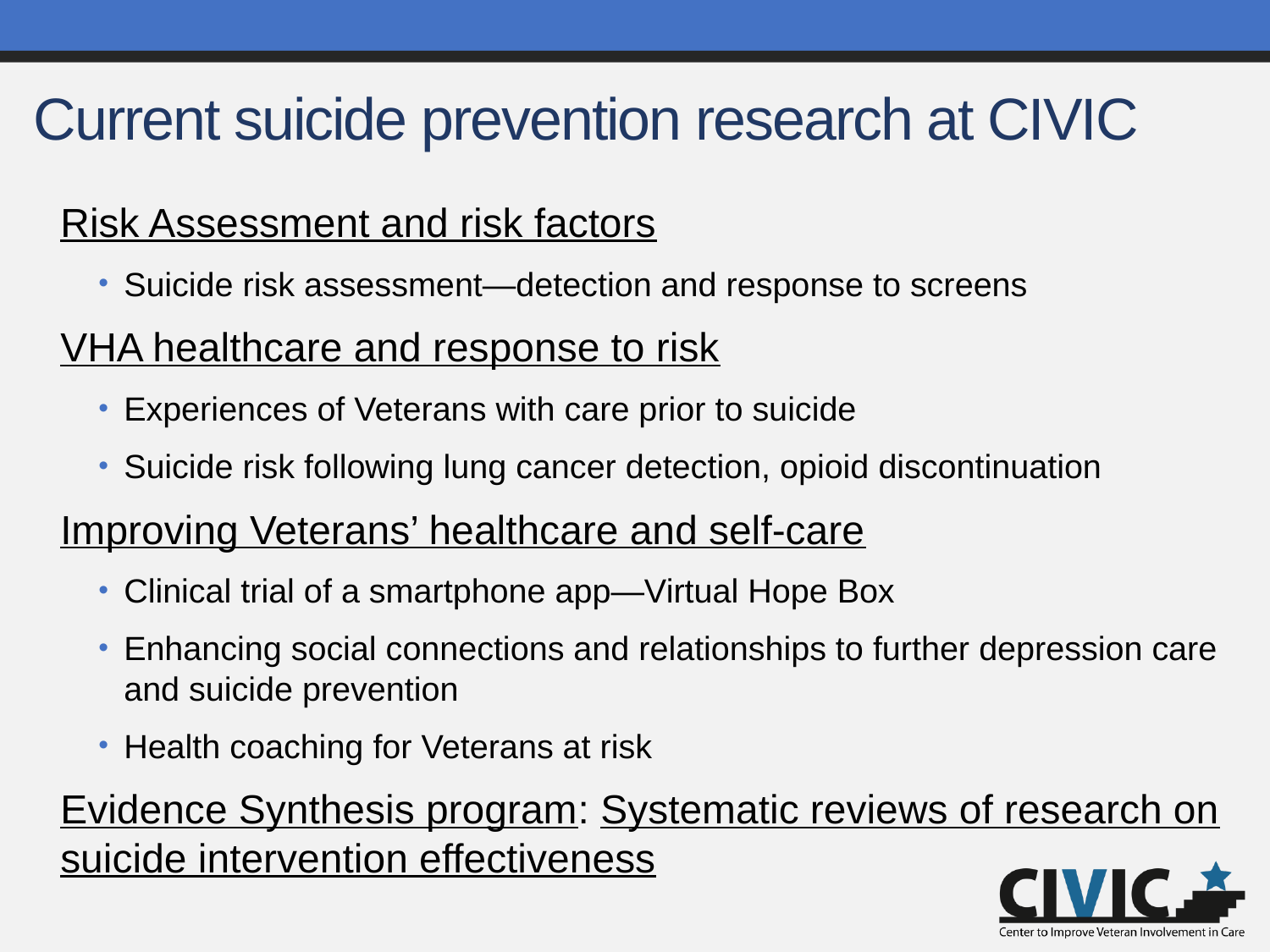

# Current suicide prevention research at CIVIC
Risk Assessment and risk factors
Suicide risk assessment—detection and response to screens
VHA healthcare and response to risk
Experiences of Veterans with care prior to suicide
Suicide risk following lung cancer detection, opioid discontinuation
Improving Veterans’ healthcare and self-care
Clinical trial of a smartphone app—Virtual Hope Box
Enhancing social connections and relationships to further depression care and suicide prevention
Health coaching for Veterans at risk
Evidence Synthesis program: Systematic reviews of research on suicide intervention effectiveness